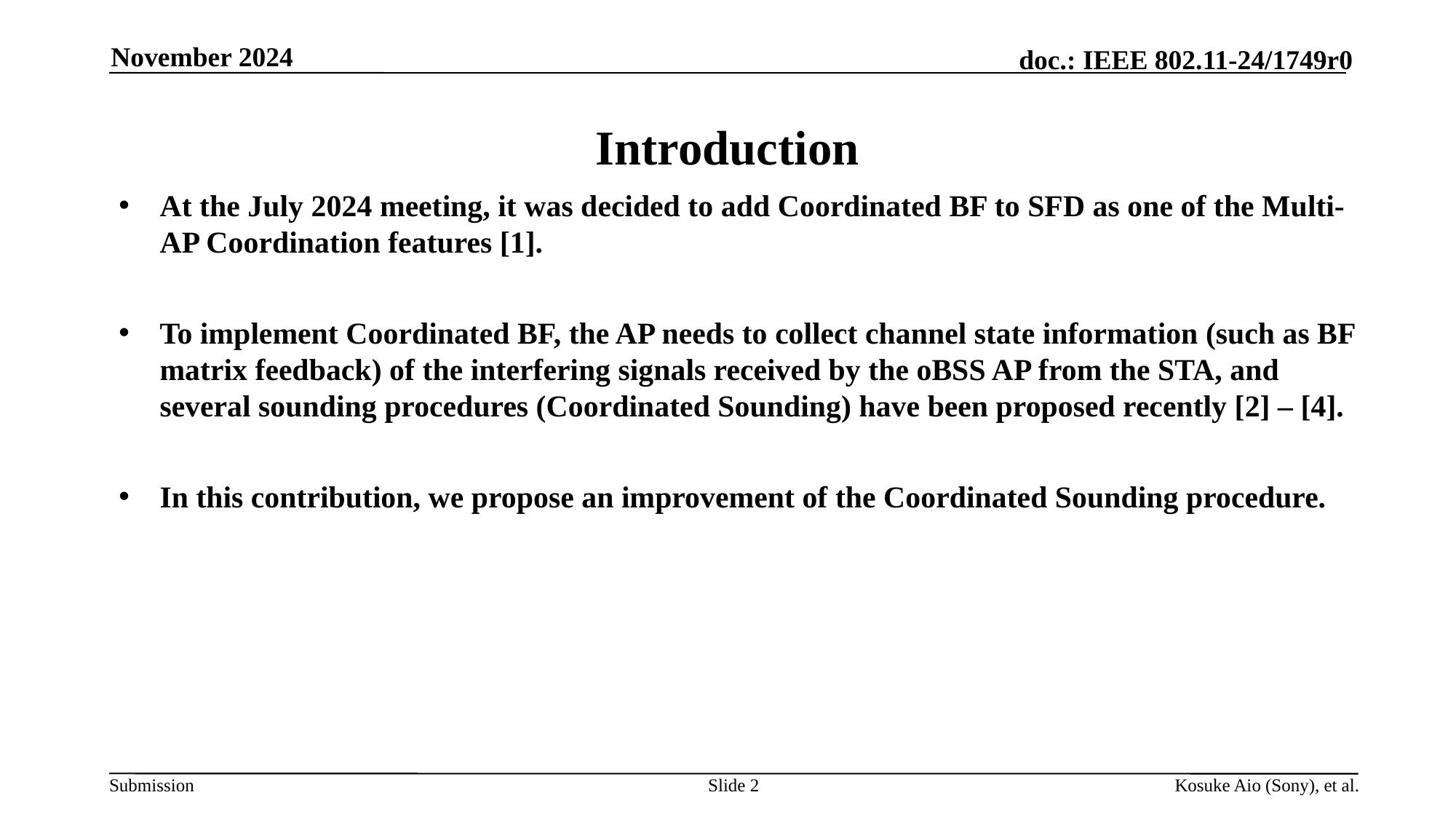

November 2024
# Introduction
At the July 2024 meeting, it was decided to add Coordinated BF to SFD as one of the Multi-AP Coordination features [1].

To implement Coordinated BF, the AP needs to collect channel state information (such as BF matrix feedback) of the interfering signals received by the oBSS AP from the STA, and several sounding procedures (Coordinated Sounding) have been proposed recently [2] – [4].

In this contribution, we propose an improvement of the Coordinated Sounding procedure.

Slide 2
Kosuke Aio (Sony), et al.